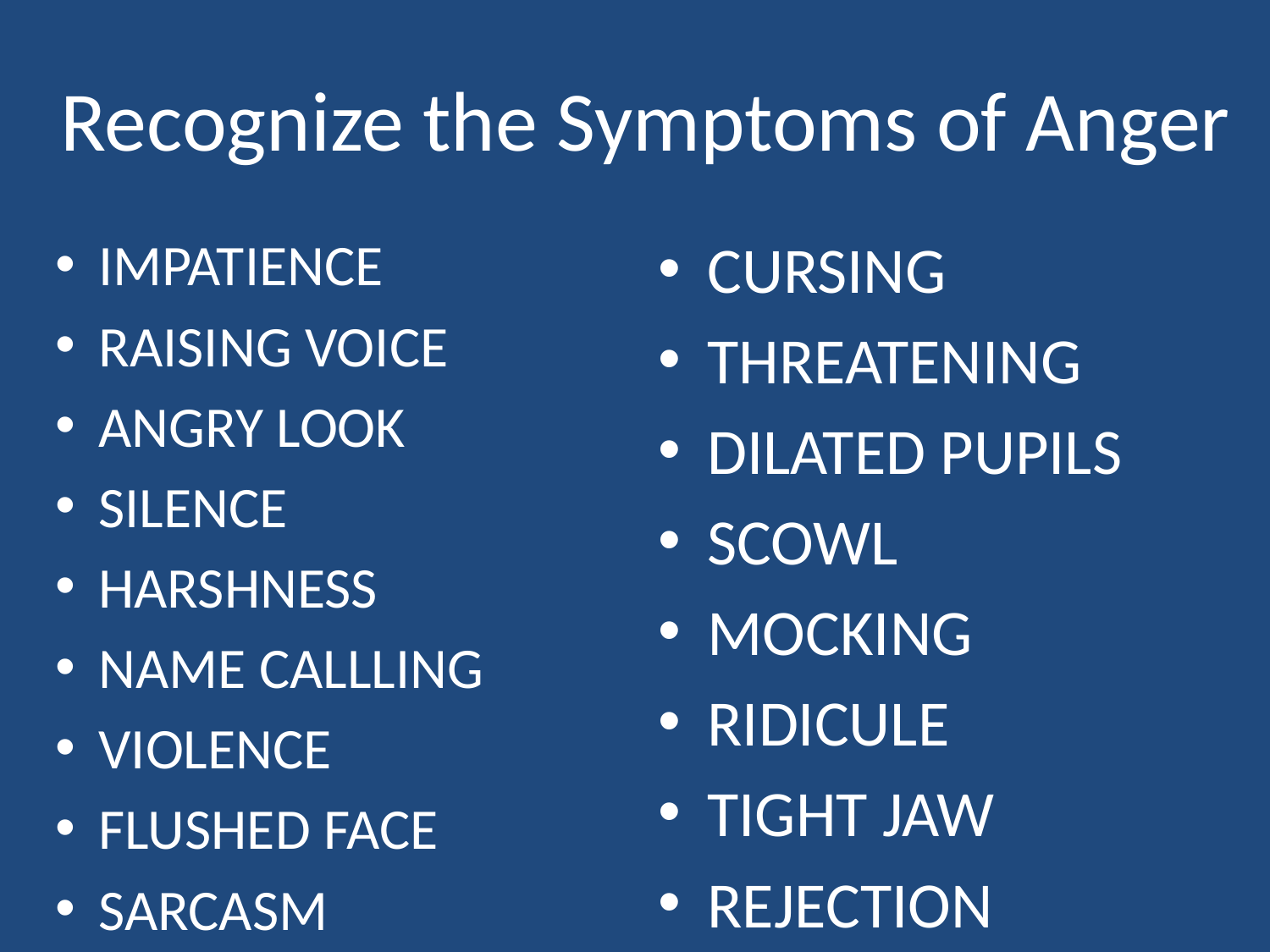

# Recognize the Symptoms of Anger
IMPATIENCE
RAISING VOICE
ANGRY LOOK
SILENCE
HARSHNESS
NAME CALLLING
VIOLENCE
FLUSHED FACE
SARCASM

CURSING
THREATENING
DILATED PUPILS
SCOWL
MOCKING
RIDICULE
TIGHT JAW
REJECTION